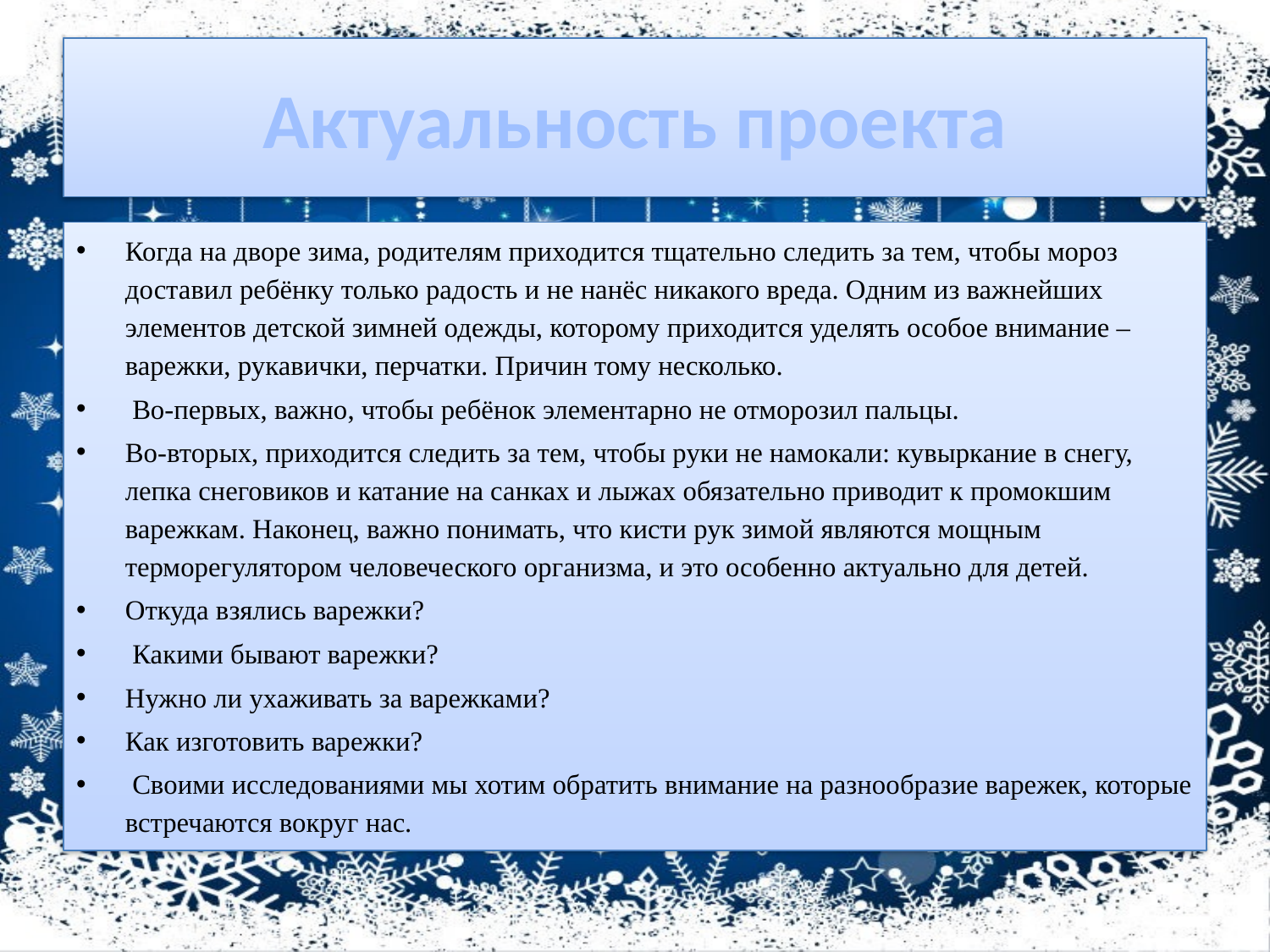

# Актуальность проекта
Когда на дворе зима, родителям приходится тщательно следить за тем, чтобы мороз доставил ребёнку только радость и не нанёс никакого вреда. Одним из важнейших элементов детской зимней одежды, которому приходится уделять особое внимание – варежки, рукавички, перчатки. Причин тому несколько.
 Во-первых, важно, чтобы ребёнок элементарно не отморозил пальцы.
Во-вторых, приходится следить за тем, чтобы руки не намокали: кувыркание в снегу, лепка снеговиков и катание на санках и лыжах обязательно приводит к промокшим варежкам. Наконец, важно понимать, что кисти рук зимой являются мощным терморегулятором человеческого организма, и это особенно актуально для детей.
Откуда взялись варежки?
 Какими бывают варежки?
Нужно ли ухаживать за варежками?
Как изготовить варежки?
 Своими исследованиями мы хотим обратить внимание на разнообразие варежек, которые встречаются вокруг нас.